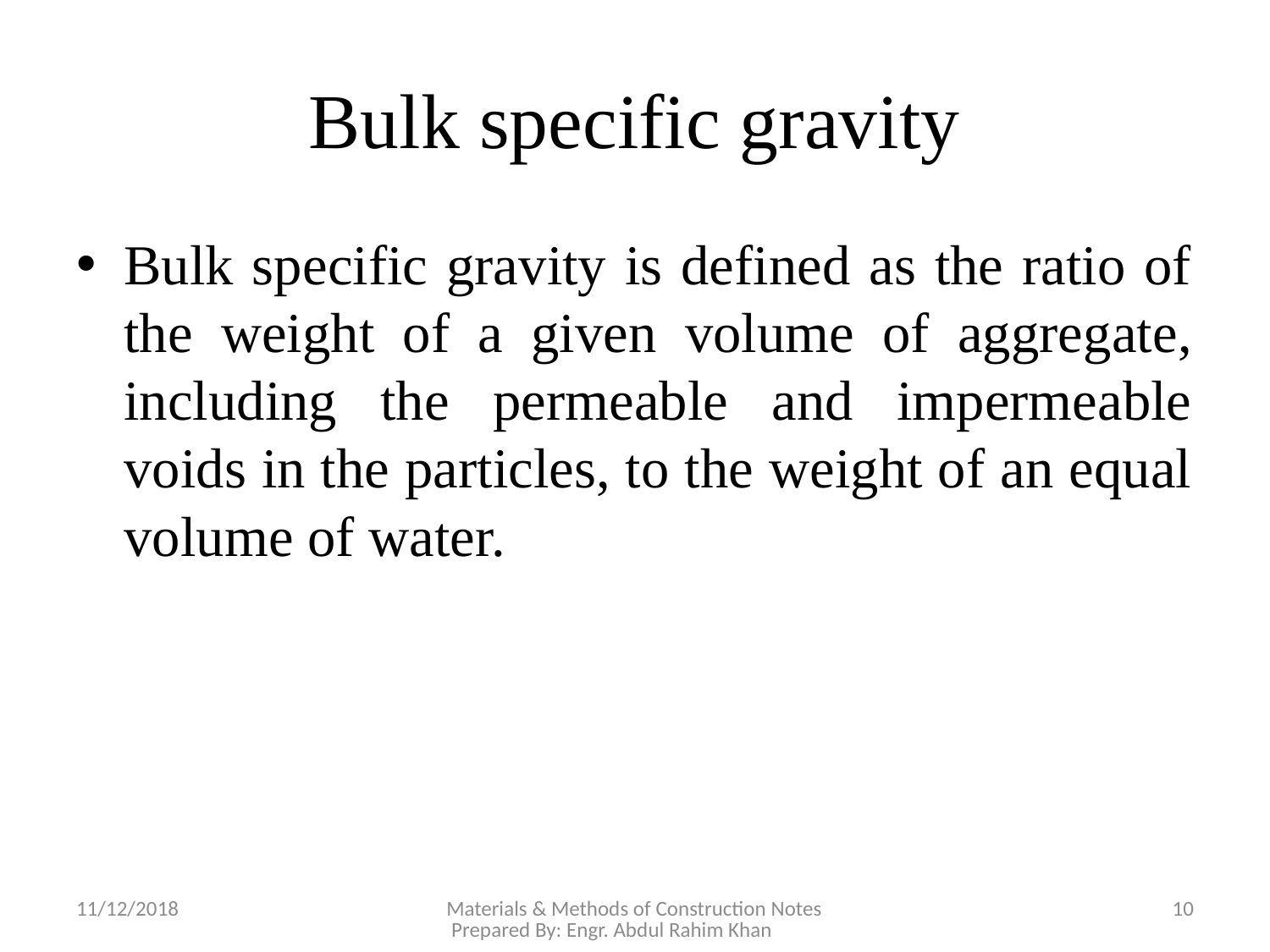

# Bulk specific gravity
Bulk specific gravity is defined as the ratio of the weight of a given volume of aggregate, including the permeable and impermeable voids in the particles, to the weight of an equal volume of water.

11/12/2018
Materials & Methods of Construction Notes Prepared By: Engr. Abdul Rahim Khan
10